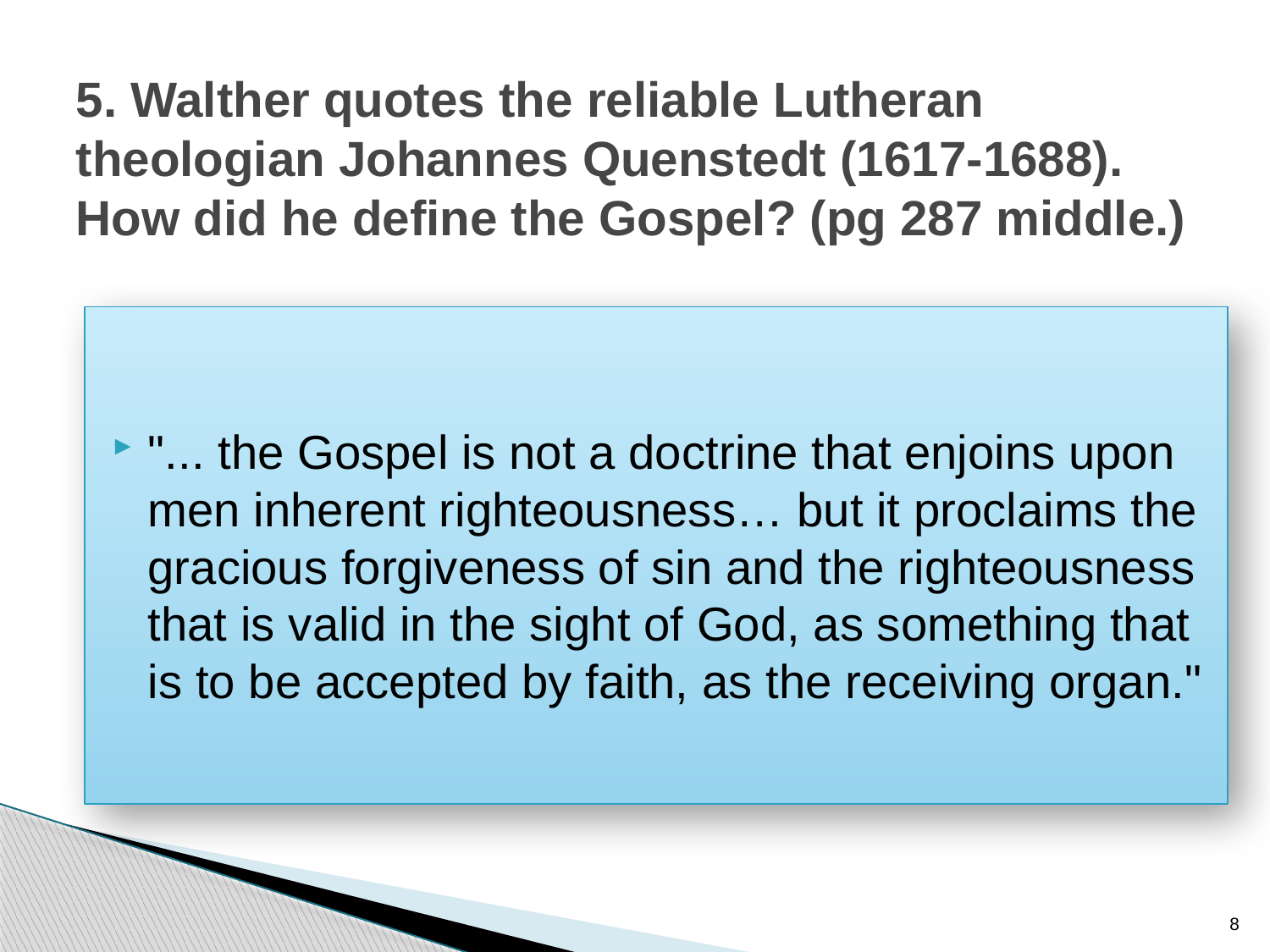

# 5. Walther quotes the reliable Lutheran theologian Johannes Quenstedt (1617-1688). How did he define the Gospel? (pg 287 middle.)
"... the Gospel is not a doctrine that enjoins upon men inherent righteousness… but it proclaims the gracious forgiveness of sin and the righteousness that is valid in the sight of God, as something that is to be accepted by faith, as the receiving organ."
8